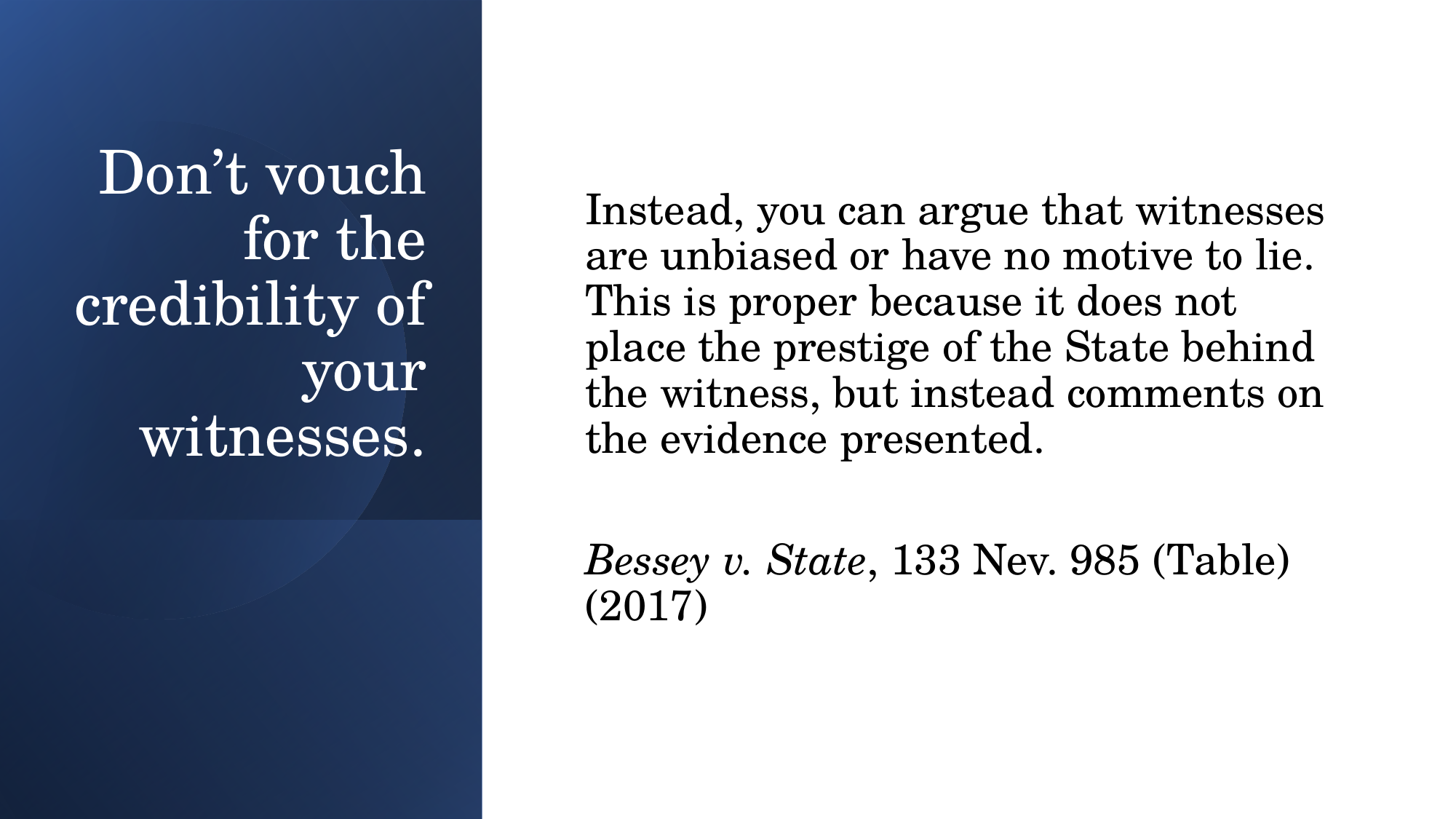

# Don’t vouch for the credibility of your witnesses.
Instead, you can argue that witnesses are unbiased or have no motive to lie.  This is proper because it does not place the prestige of the State behind the witness, but instead comments on the evidence presented.

Bessey v. State, 133 Nev. 985 (Table)(2017)